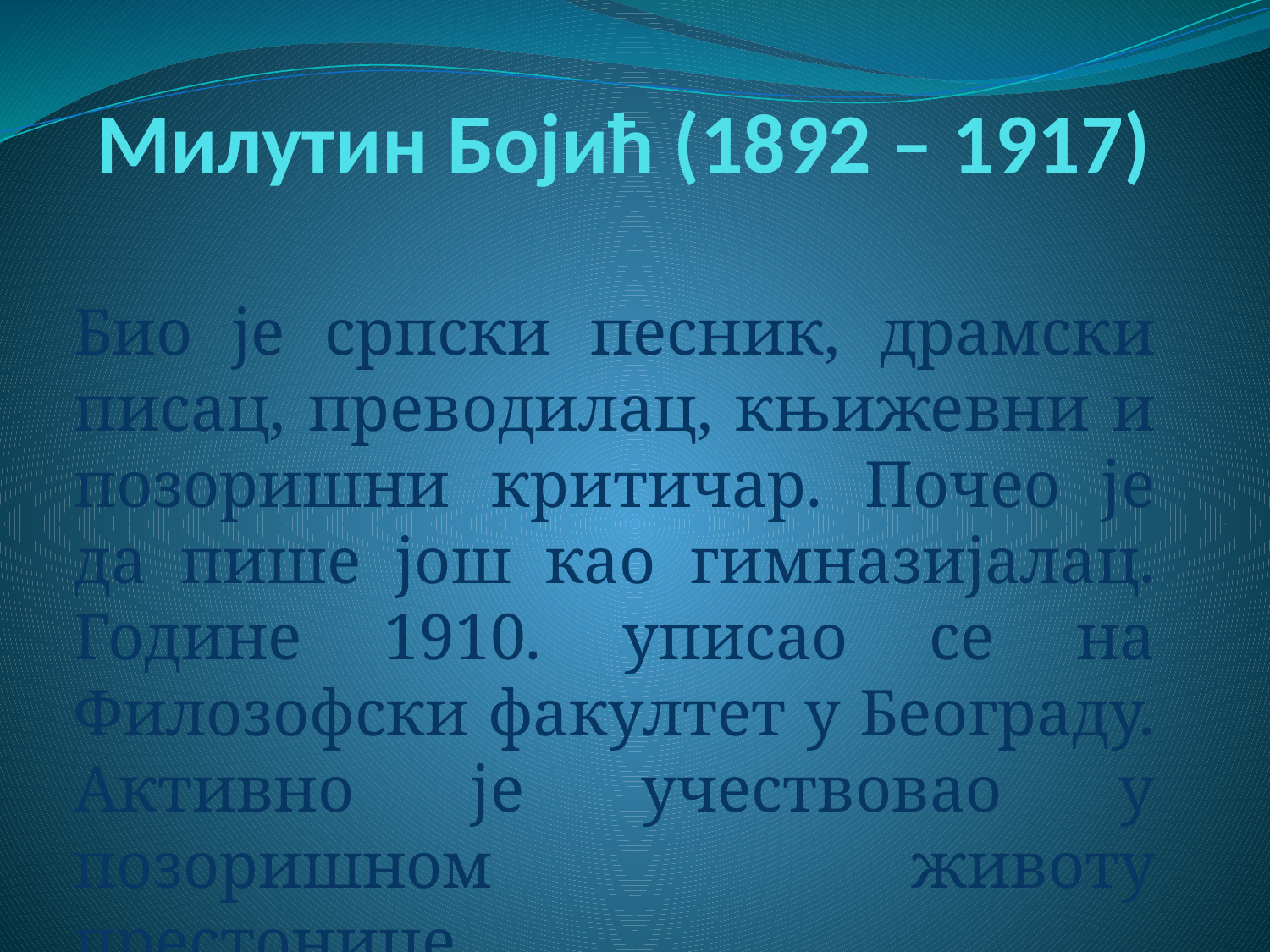

# Милутин Бојић (1892 – 1917)
Био је српски песник, драмски писац, преводилац, књижевни и позоришни критичар. Почео је да пише још као гимназијалац. Године 1910. уписао се на Филозофски факултет у Београду. Активно је учествовао у позоришном животу престонице.